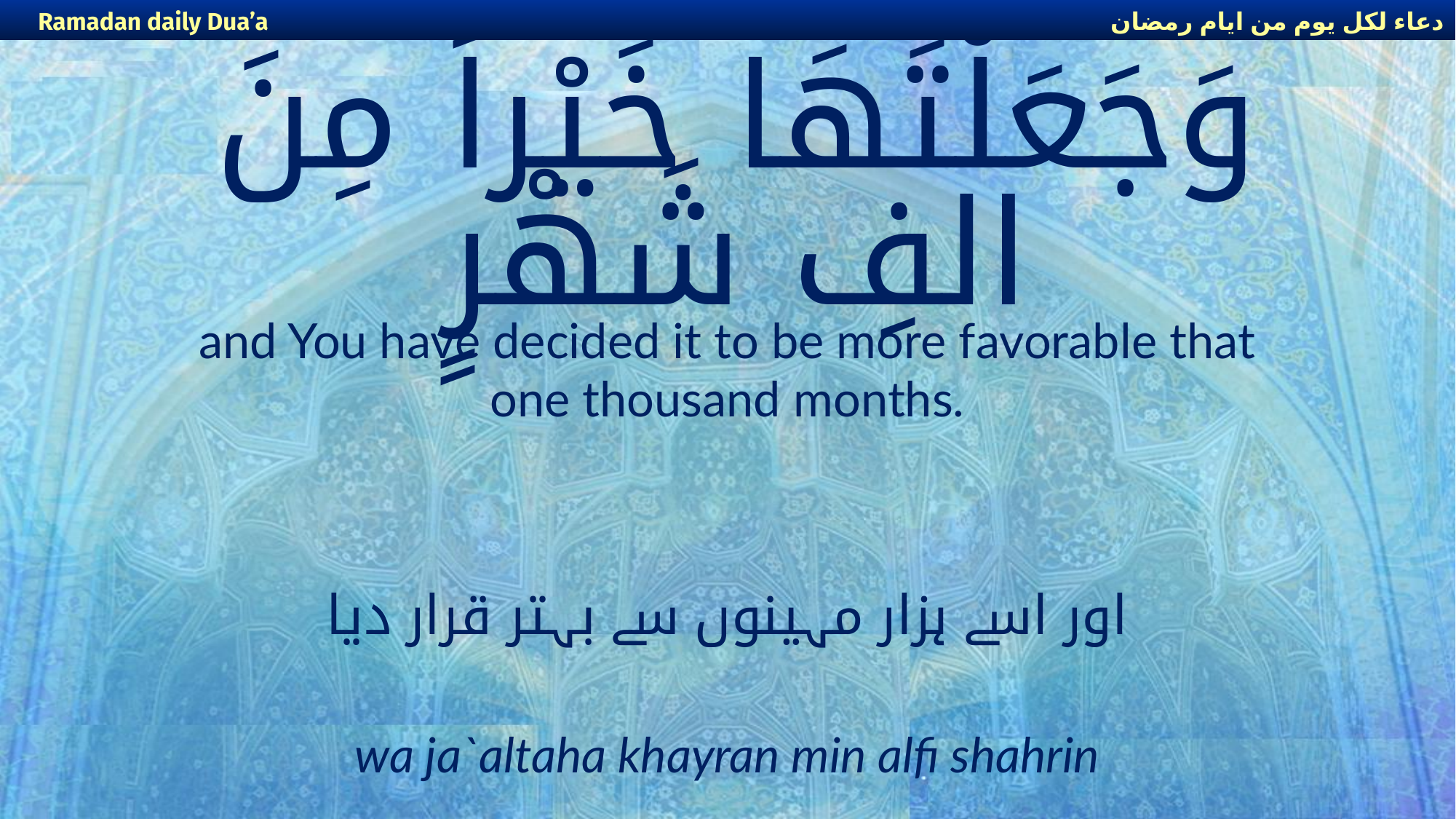

دعاء لكل يوم من ايام رمضان
Ramadan daily Dua’a
دعاء لكل يوم من ايام رمضان
Ramadan daily Dua’a
# وَجَعَلْتَهَا خَيْراً مِنَ الفِ شَهْرٍ
and You have decided it to be more favorable that one thousand months.

اور اسے ہزار مہینوں سے بہتر قرار دیا
wa ja`altaha khayran min alfi shahrin